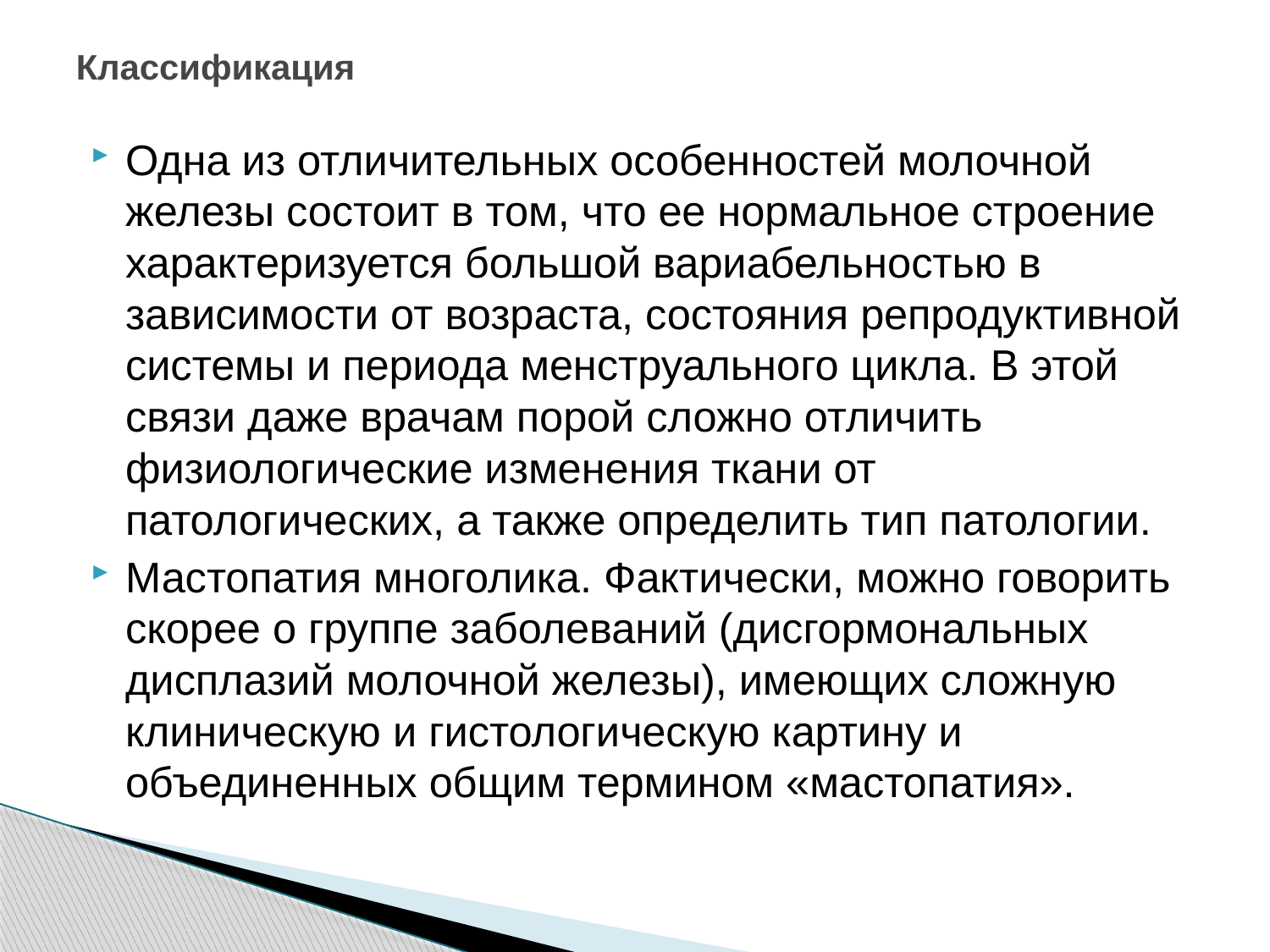

# Классификация
Одна из отличительных особенностей молочной железы состоит в том, что ее нормальное строение характеризуется большой вариабельностью в зависимости от возраста, состояния репродуктивной системы и периода менструального цикла. В этой связи даже врачам порой сложно отличить физиологические изменения ткани от патологических, а также определить тип патологии.
Мастопатия многолика. Фактически, можно говорить скорее о группе заболеваний (дисгормональных дисплазий молочной железы), имеющих сложную клиническую и гистологическую картину и объединенных общим термином «мастопатия».